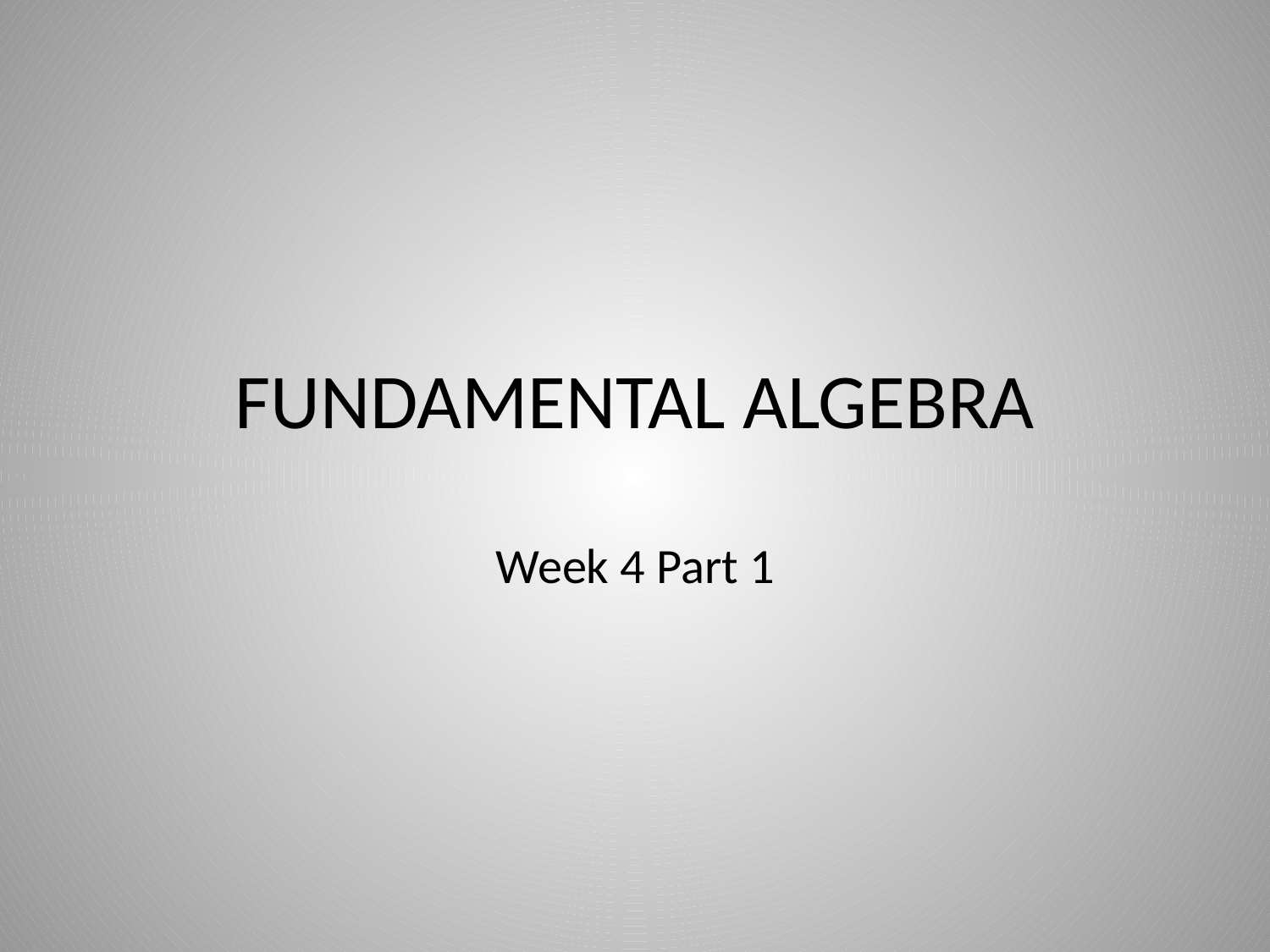

# FUNDAMENTAL ALGEBRA
Week 4 Part 1